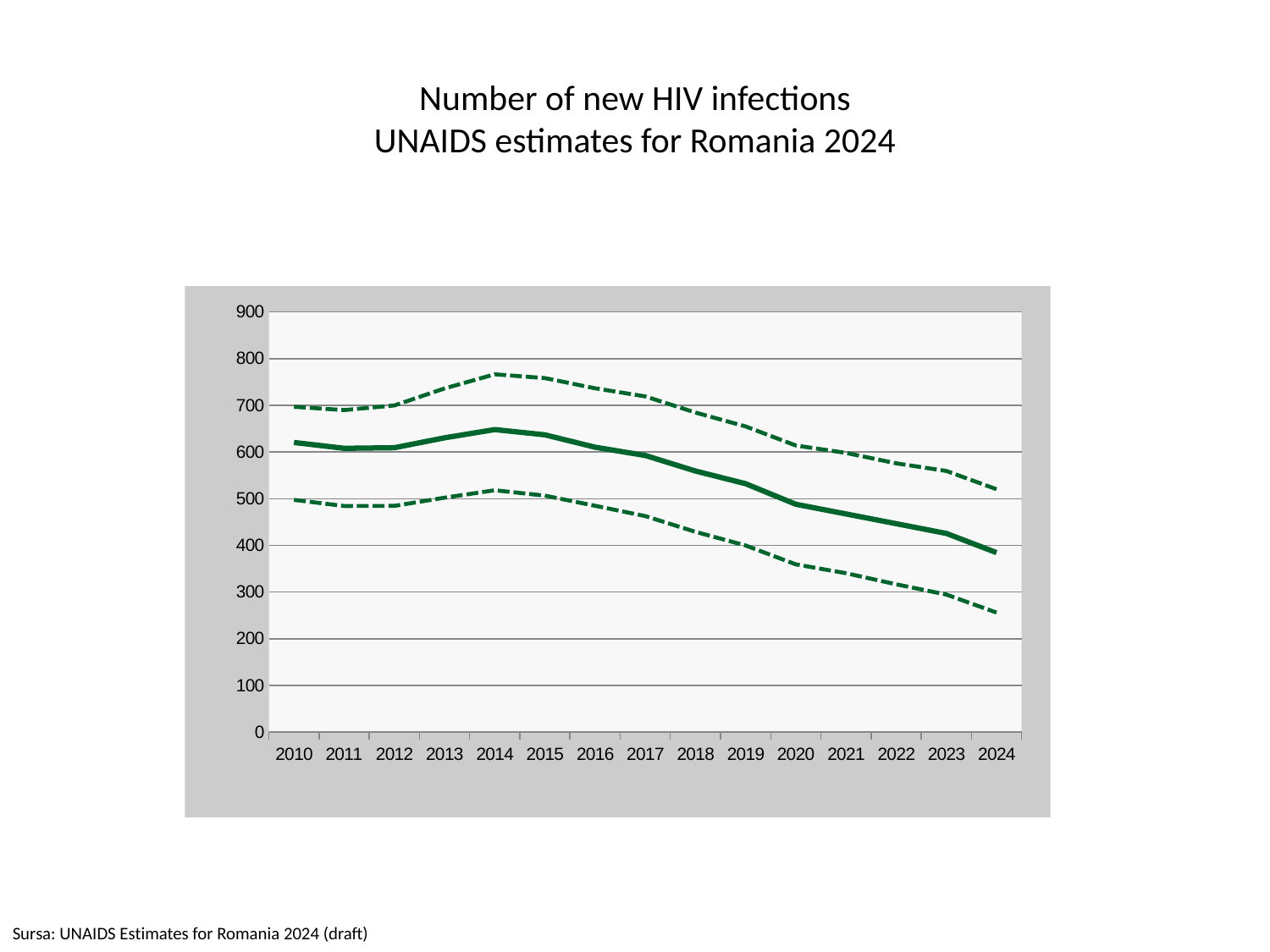

# Number of new HIV infections UNAIDS estimates for Romania 2024

### Chart

| Category |  |  |  |
|---|---|---|---|
| 2010 | 620.412 | 497.387 | 696.859 |
| 2011 | 607.856 | 484.356 | 689.78 |
| 2012 | 609.181 | 484.614 | 699.72 |
| 2013 | 630.368 | 502.126 | 736.035 |
| 2014 | 648.046 | 518.104 | 766.397 |
| 2015 | 636.712 | 506.538 | 758.282 |
| 2016 | 610.186 | 484.75 | 736.361 |
| 2017 | 592.513 | 462.713 | 719.106 |
| 2018 | 559.269 | 428.987 | 684.512 |
| 2019 | 532.144 | 399.779 | 654.696 |
| 2020 | 488.09 | 359.229 | 613.951 |
| 2021 | 467.313 | 340.28 | 597.986 |
| 2022 | 446.459 | 316.501 | 575.79 |
| 2023 | 425.613 | 294.636 | 559.387 |
| 2024 | 384.354 | 255.958 | 520.268 |
Sursa: UNAIDS Estimates for Romania 2024 (draft)